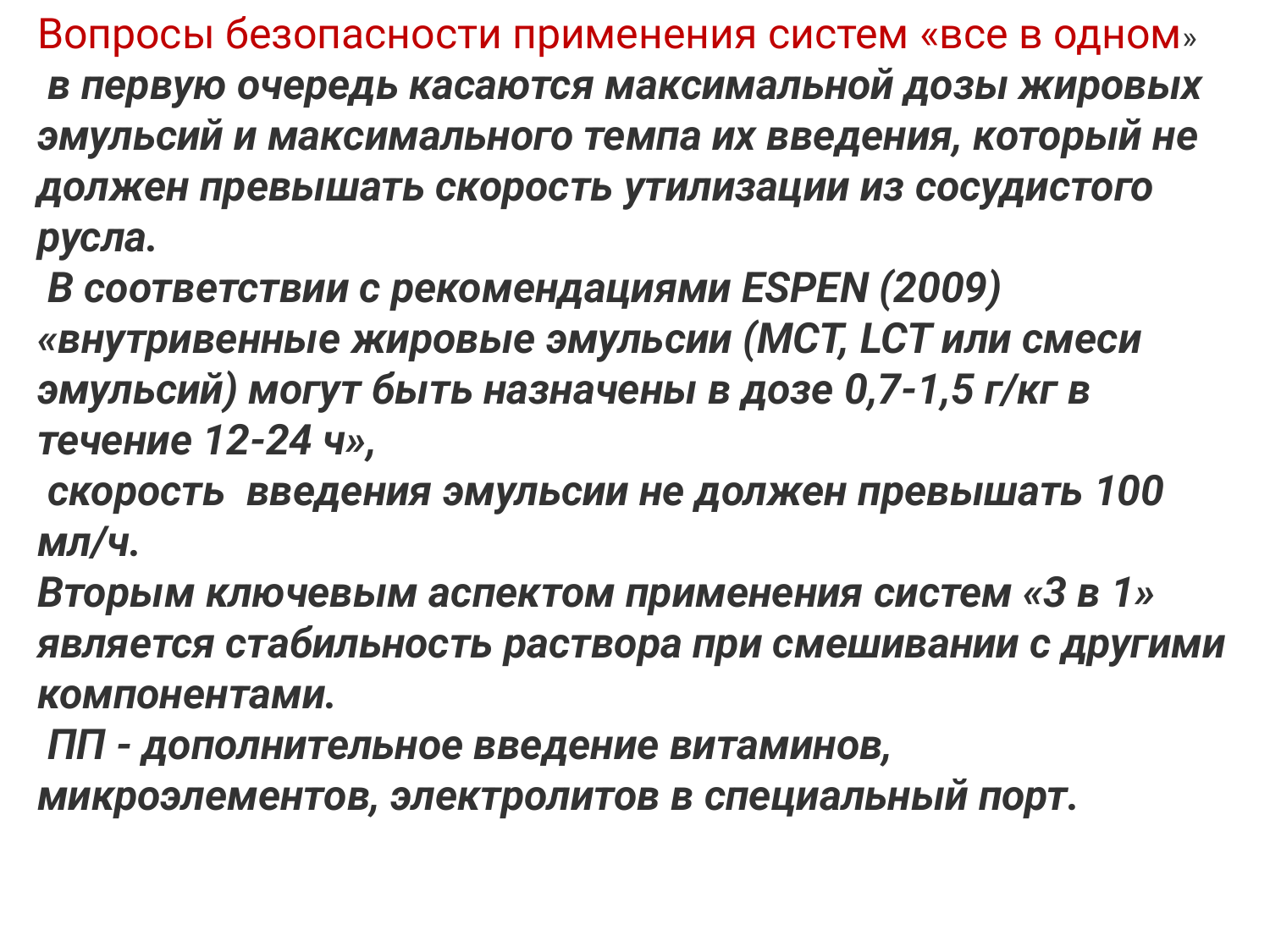

Вопросы безопасности применения систем «все в одном»
 в первую очередь касаются максимальной дозы жировых эмульсий и максимального темпа их введения, который не должен превышать скорость утилизации из сосудистого русла.
 В соответствии с рекомендациями ESPEN (2009) «внутривенные жировые эмульсии (MCT, LCT или смеси эмульсий) могут быть назначены в дозе 0,7-1,5 г/кг в течение 12-24 ч»,
 скорость  введения эмульсии не должен превышать 100 мл/ч.
Вторым ключевым аспектом применения систем «3 в 1» является стабильность раствора при смешивании с другими компонентами.
 ПП - дополнительное введение витаминов, микроэлементов, электролитов в специальный порт.